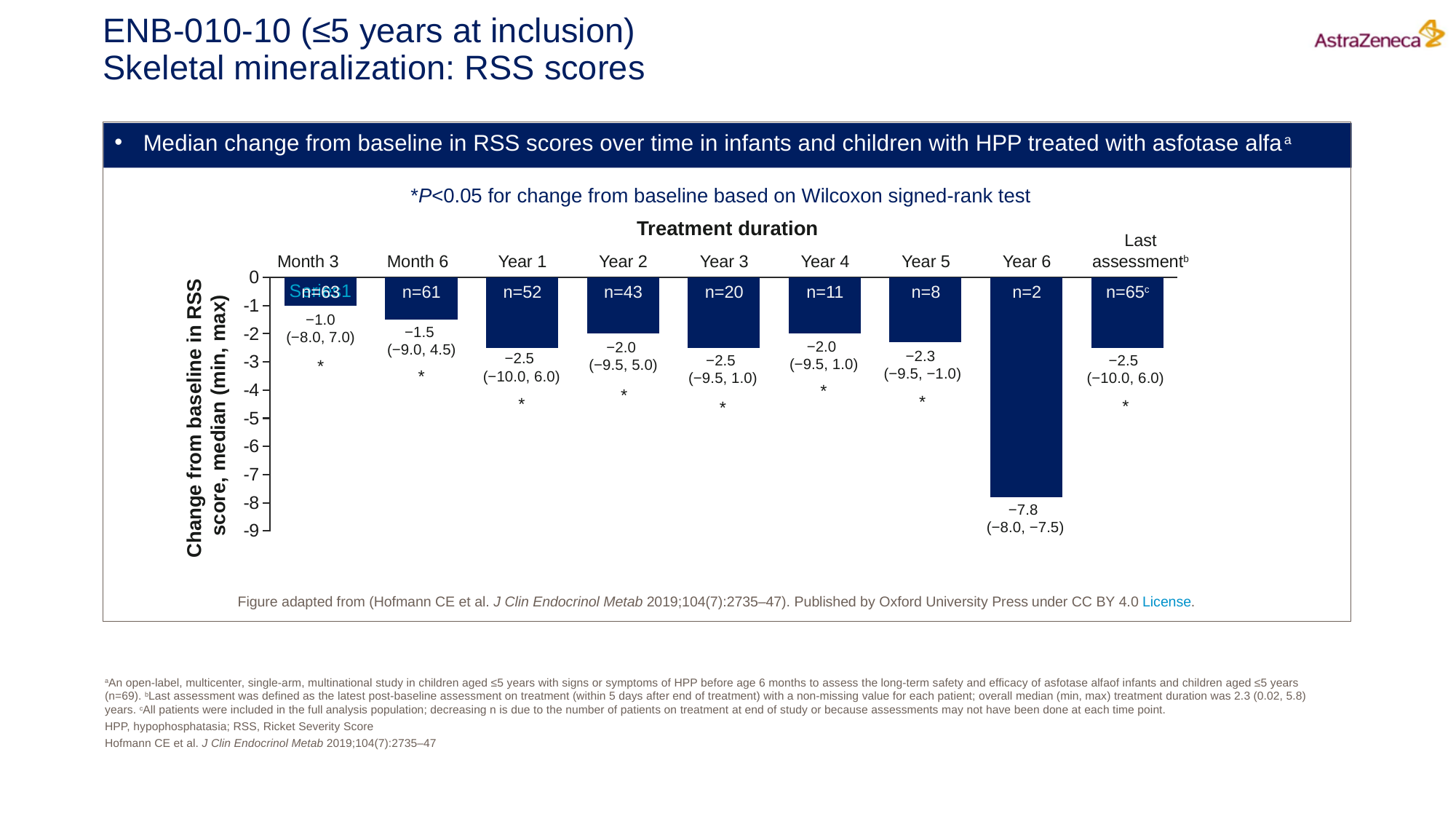

# ENB-010-10 (≤5 years at inclusion) Skeletal mineralization: RSS scores

Median change from baseline in RSS scores over time in infants and children with HPP treated with asfotase alfaa
*P<0.05 for change from baseline based on Wilcoxon signed-rank test
Treatment duration
Last
assessmentb
Month 3
Month 6
Year 1
Year 2
Year 3
Year 4
Year 5
Year 6

### Chart

| Category | Column1 |
|---|---|
|  | -1.0 |
|  | -1.5 |
|  | -2.5 |
|  | -2.0 |
|  | -2.5 |
|  | -2.0 |
|  | -2.3 |
|  | -7.8 |
|  | -2.5 |
n=61
n=2
n=63
n=52
n=43
n=20
n=11
n=8
n=65c
−1.0
(−8.0, 7.0)
−1.5
(−9.0, 4.5)
−2.0
(−9.5, 1.0)
−2.0
(−9.5, 5.0)
−2.3
(−9.5, −1.0)
*
−2.5
(−10.0, 6.0)
−2.5
(−10.0, 6.0)
−2.5
(−9.5, 1.0)
*
*
*
*
*
*
*
Change from baseline in RSS
score, median (min, max)
−7.8
(−8.0, −7.5)
Figure adapted from (Hofmann CE et al. J Clin Endocrinol Metab 2019;104(7):2735–47). Published by Oxford University Press​ under CC BY 4.0 License.
aAn open-label, multicenter, single-arm, multinational study in children aged ≤5 years with signs or symptoms of HPP before age 6 months to assess the long-term safety and efficacy of asfotase alfaof infants and children aged ≤5 years (n=69). bLast assessment was defined as the latest post-baseline assessment on treatment (within 5 days after end of treatment) with a non-missing value for each patient; overall median (min, max) treatment duration was 2.3 (0.02, 5.8) years. cAll patients were included in the full analysis population; decreasing n is due to the number of patients on treatment at end of study or because assessments may not have been done at each time point.
HPP, hypophosphatasia; RSS, Ricket Severity Score
Hofmann CE et al. J Clin Endocrinol Metab 2019;104(7):2735–47